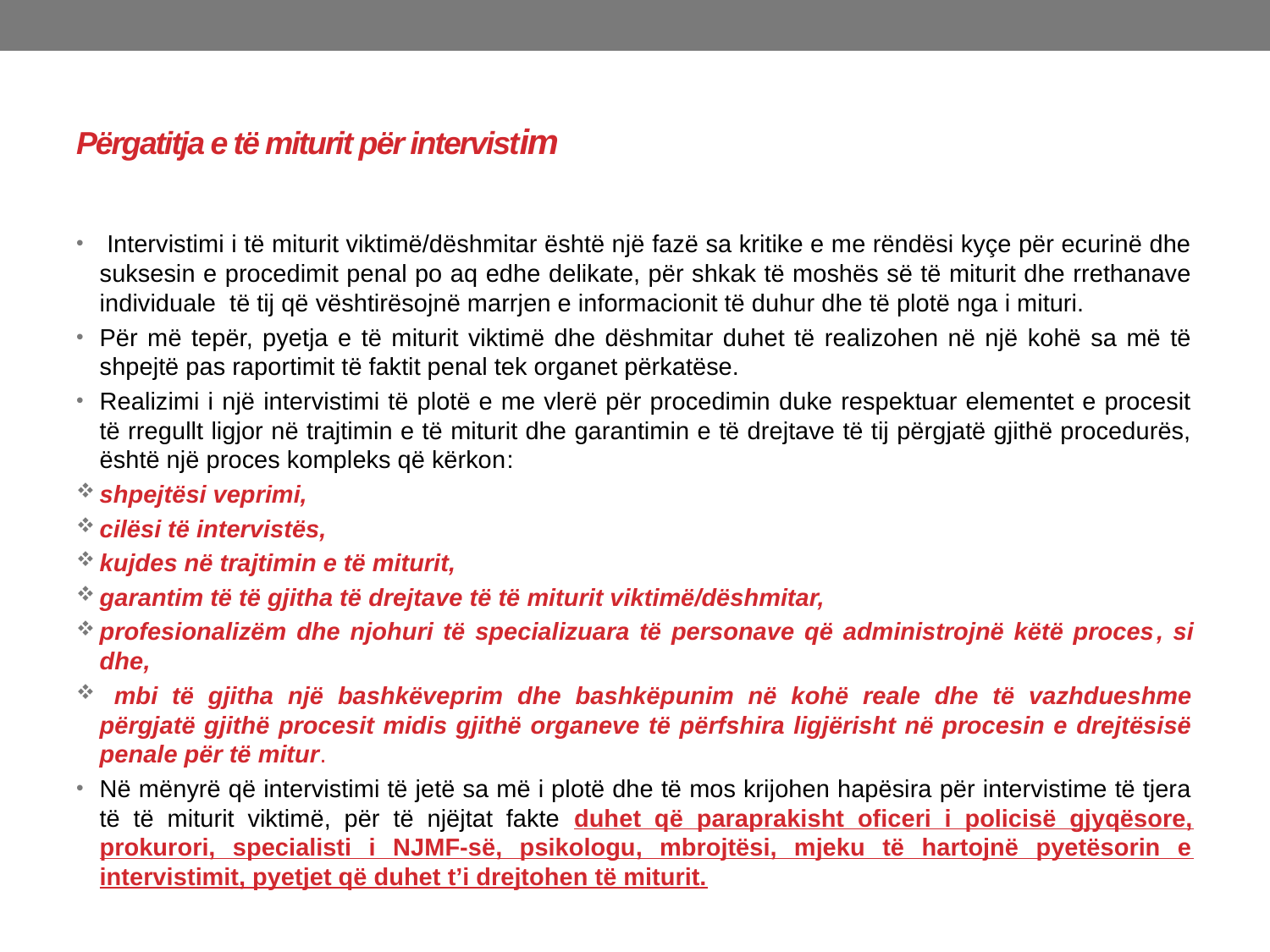

# Përgatitja e të miturit për intervistim
 Intervistimi i të miturit viktimë/dëshmitar është një fazë sa kritike e me rëndësi kyçe për ecurinë dhe suksesin e procedimit penal po aq edhe delikate, për shkak të moshës së të miturit dhe rrethanave individuale  të tij që vështirësojnë marrjen e informacionit të duhur dhe të plotë nga i mituri.
Për më tepër, pyetja e të miturit viktimë dhe dëshmitar duhet të realizohen në një kohë sa më të shpejtë pas raportimit të faktit penal tek organet përkatëse.
Realizimi i një intervistimi të plotë e me vlerë për procedimin duke respektuar elementet e procesit të rregullt ligjor në trajtimin e të miturit dhe garantimin e të drejtave të tij përgjatë gjithë procedurës, është një proces kompleks që kërkon:
shpejtësi veprimi,
cilësi të intervistës,
kujdes në trajtimin e të miturit,
garantim të të gjitha të drejtave të të miturit viktimë/dëshmitar,
profesionalizëm dhe njohuri të specializuara të personave që administrojnë këtë proces, si dhe,
 mbi të gjitha një bashkëveprim dhe bashkëpunim në kohë reale dhe të vazhdueshme përgjatë gjithë procesit midis gjithë organeve të përfshira ligjërisht në procesin e drejtësisë penale për të mitur.
Në mënyrë që intervistimi të jetë sa më i plotë dhe të mos krijohen hapësira për intervistime të tjera të të miturit viktimë, për të njëjtat fakte duhet që paraprakisht oficeri i policisë gjyqësore, prokurori, specialisti i NJMF-së, psikologu, mbrojtësi, mjeku të hartojnë pyetësorin e intervistimit, pyetjet që duhet t’i drejtohen të miturit.